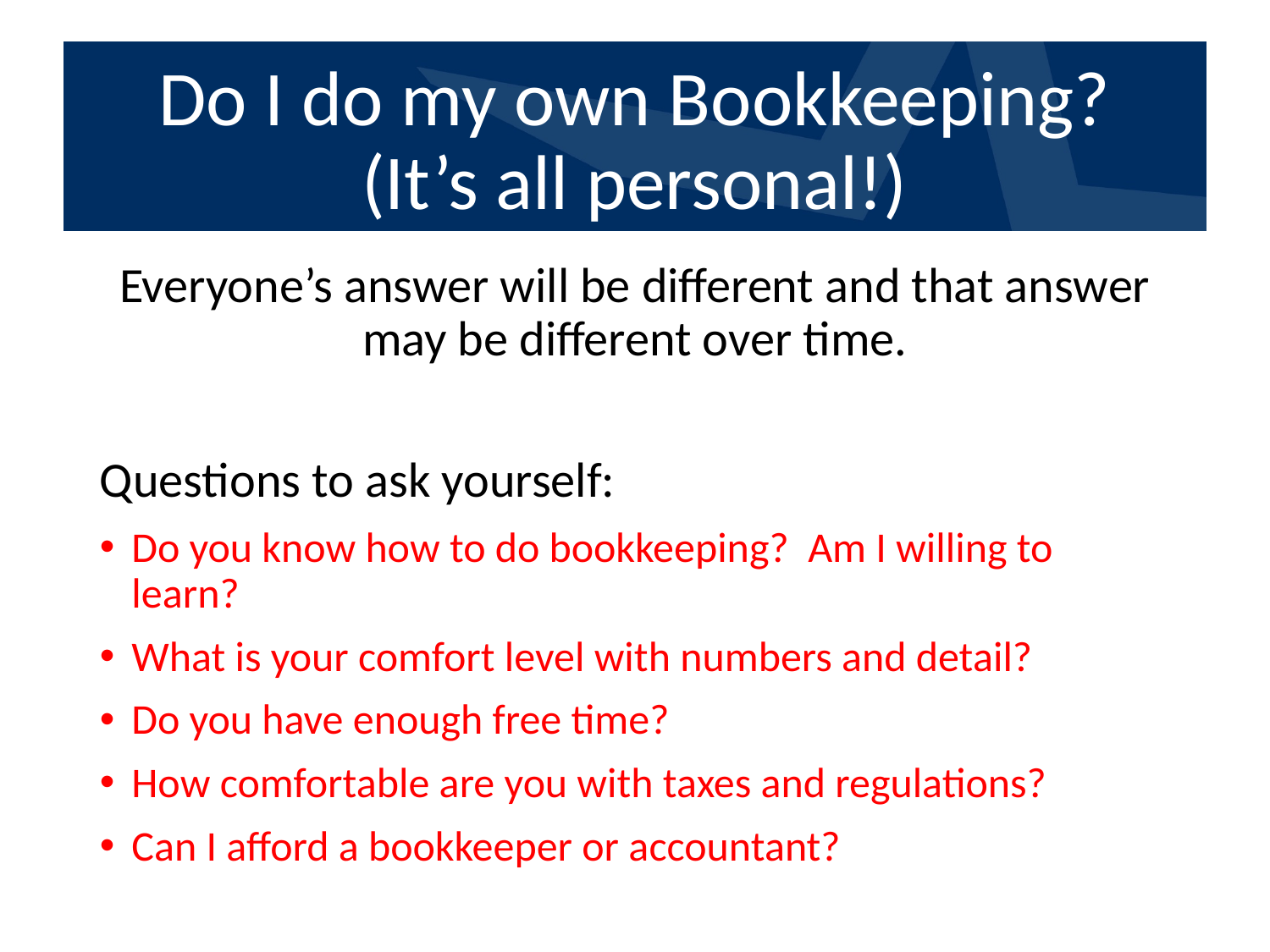

# Do I do my own Bookkeeping? (It’s all personal!)
Everyone’s answer will be different and that answer may be different over time.

Questions to ask yourself:
Do you know how to do bookkeeping?  Am I willing to learn?
What is your comfort level with numbers and detail?
Do you have enough free time?
How comfortable are you with taxes and regulations?
Can I afford a bookkeeper or accountant?